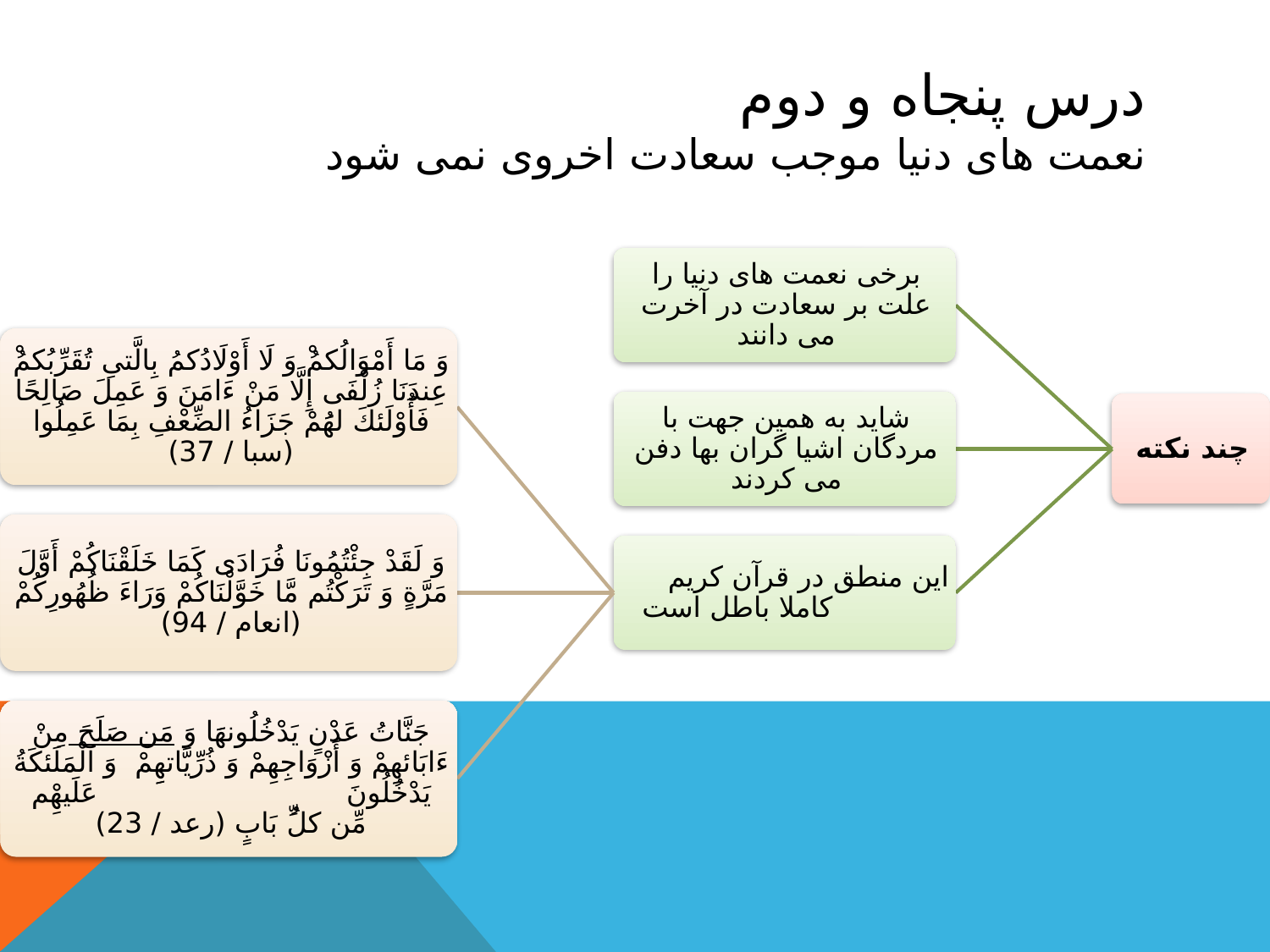

# درس پنجاه و دوم نعمت های دنیا موجب سعادت اخروی نمی شود
چند نکته

برخی نعمت های دنیا را علت بر سعادت در آخرت می دانند

شاید به همین جهت با مردگان اشیا گران بها دفن می کردند

این منطق در قرآن کریم                 کاملا باطل است

وَ مَا أَمْوَالُكمُ‏ْ وَ لَا أَوْلَادُكمُ بِالَّتىِ تُقَرِّبُكمُ‏ْ عِندَنَا زُلْفَى إِلَّا مَنْ ءَامَنَ وَ عَمِلَ صَالِحًا فَأُوْلَئكَ لهَُمْ جَزَاءُ الضِّعْفِ بِمَا عَمِلُوا (سبا / 37)

وَ لَقَدْ جِئْتُمُونَا فُرَادَى‏ كَمَا خَلَقْنَاكُمْ أَوَّلَ مَرَّةٍ وَ تَرَكْتُم مَّا خَوَّلْنَاكُمْ وَرَاءَ ظُهُورِكُمْ (انعام / 94)

جَنَّاتُ عَدْنٍ يَدْخُلُونهََا وَ مَن صَلَحَ مِنْ ءَابَائهِِمْ وَ أَزْوَاجِهِمْ وَ ذُرِّيَّاتهِِمْ  وَ الْمَلَئكَةُ يَدْخُلُونَ                            عَلَيهِْم مِّن كلُ‏ِّ بَابٍ (رعد / 23)